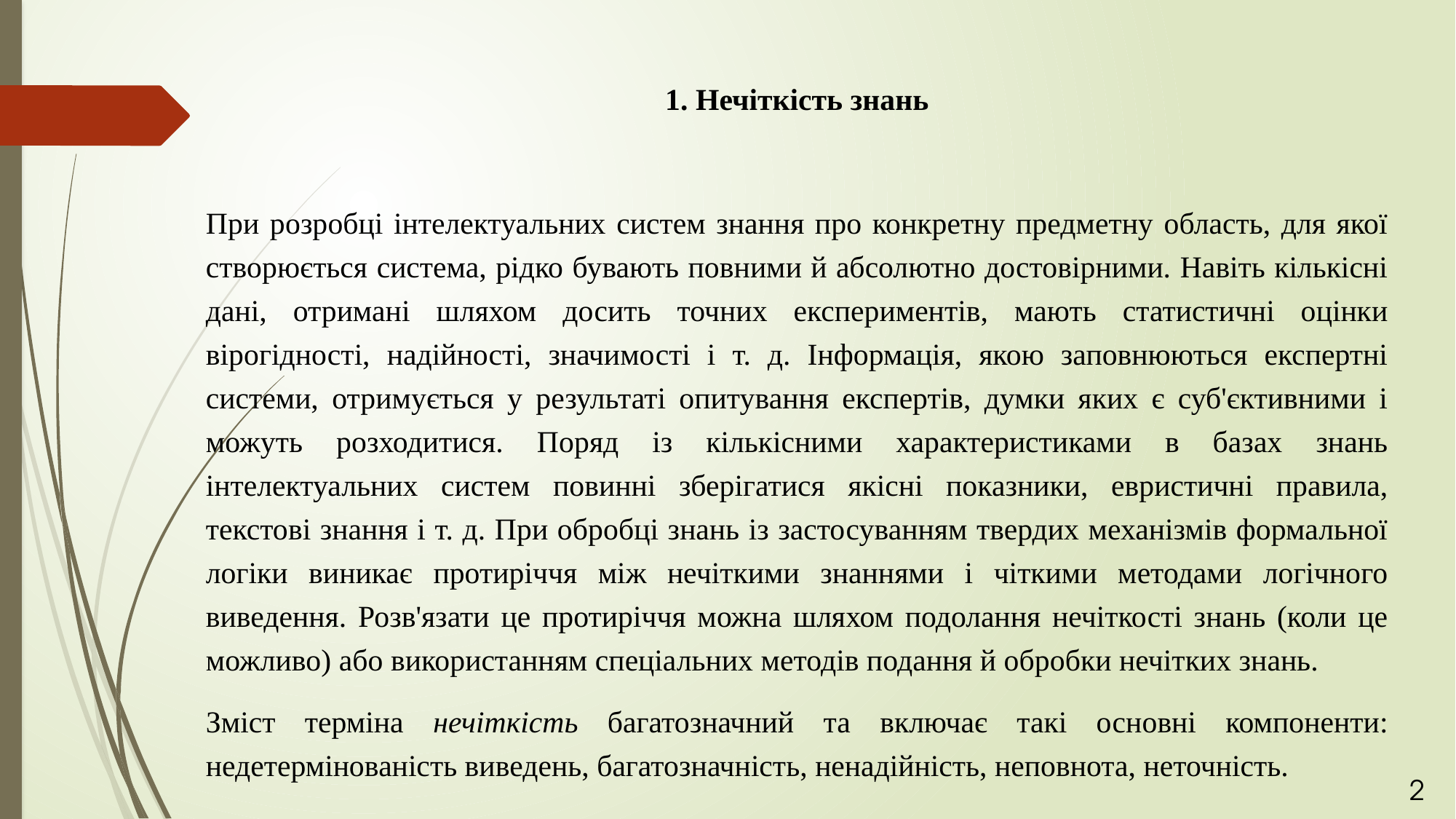

1. Нечіткість знань

При розробці інтелектуальних систем знання про конкретну предметну область, для якої створюється система, рідко бувають повними й абсолютно достовірними. Навіть кількісні дані, отримані шляхом досить точних експериментів, мають статистичні оцінки вірогідності, надійності, значимості і т. д. Інформація, якою заповнюються експертні системи, отримується у результаті опитування експертів, думки яких є суб'єктивними і можуть розходитися. Поряд із кількісними характеристиками в базах знань інтелектуальних систем повинні зберігатися якісні показники, евристичні правила, текстові знання і т. д. При обробці знань із застосуванням твердих механізмів формальної логіки виникає протиріччя між нечіткими знаннями і чіткими методами логічного виведення. Розв'язати це протиріччя можна шляхом подолання нечіткості знань (коли це можливо) або використанням спеціальних методів подання й обробки нечітких знань.
Зміст терміна нечіткість багатозначний та включає такі основні компоненти: недетермінованість виведень, багатозначність, ненадійність, неповнота, неточність.
2